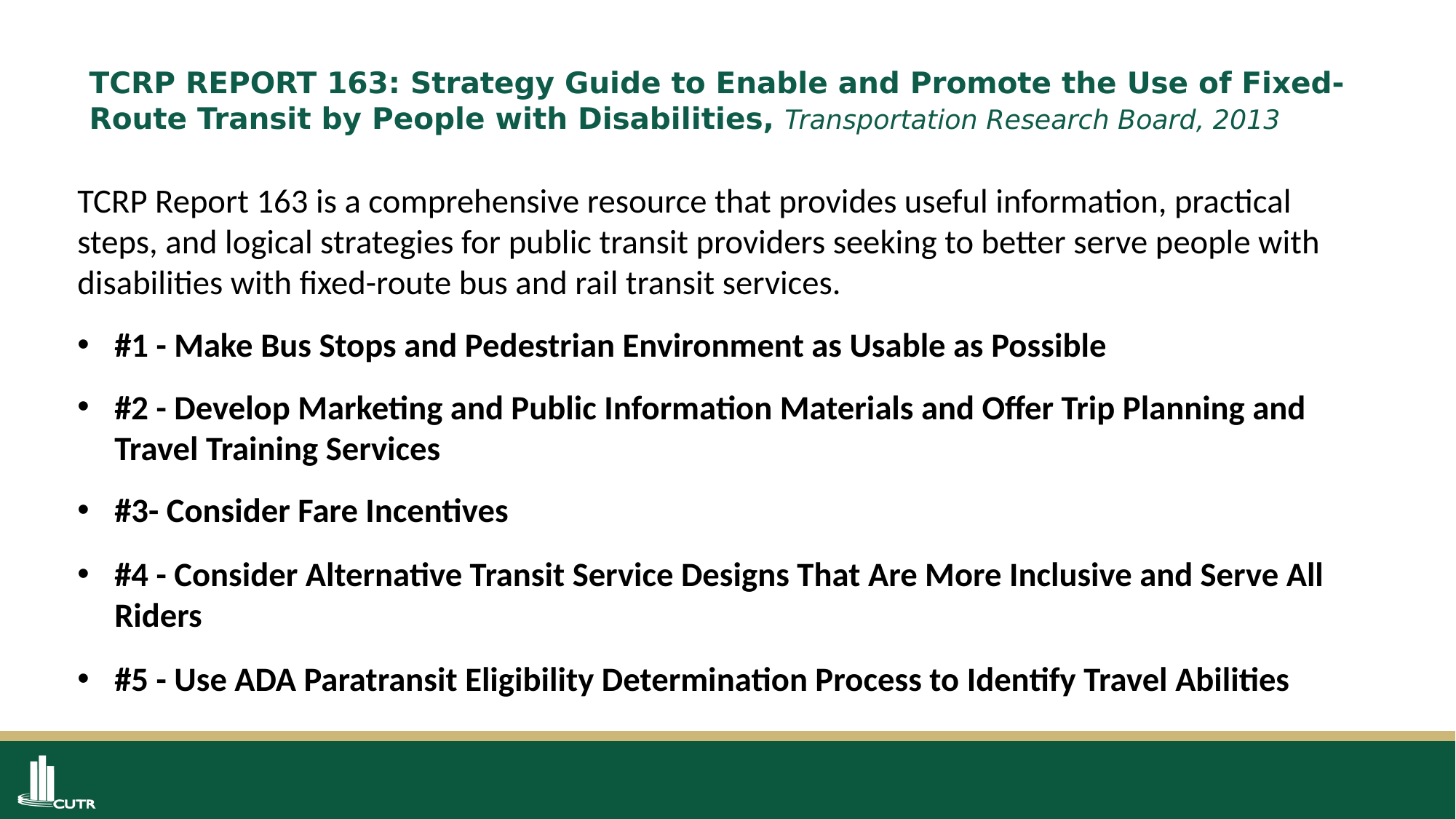

# TCRP REPORT 163: Strategy Guide to Enable and Promote the Use of Fixed-Route Transit by People with Disabilities, Transportation Research Board, 2013
TCRP Report 163 is a comprehensive resource that provides useful information, practical steps, and logical strategies for public transit providers seeking to better serve people with disabilities with fixed-route bus and rail transit services.

#1 - Make Bus Stops and Pedestrian Environment as Usable as Possible

#2 - Develop Marketing and Public Information Materials and Offer Trip Planning and Travel Training Services

#3- Consider Fare Incentives

#4 - Consider Alternative Transit Service Designs That Are More Inclusive and Serve All Riders

#5 - Use ADA Paratransit Eligibility Determination Process to Identify Travel Abilities